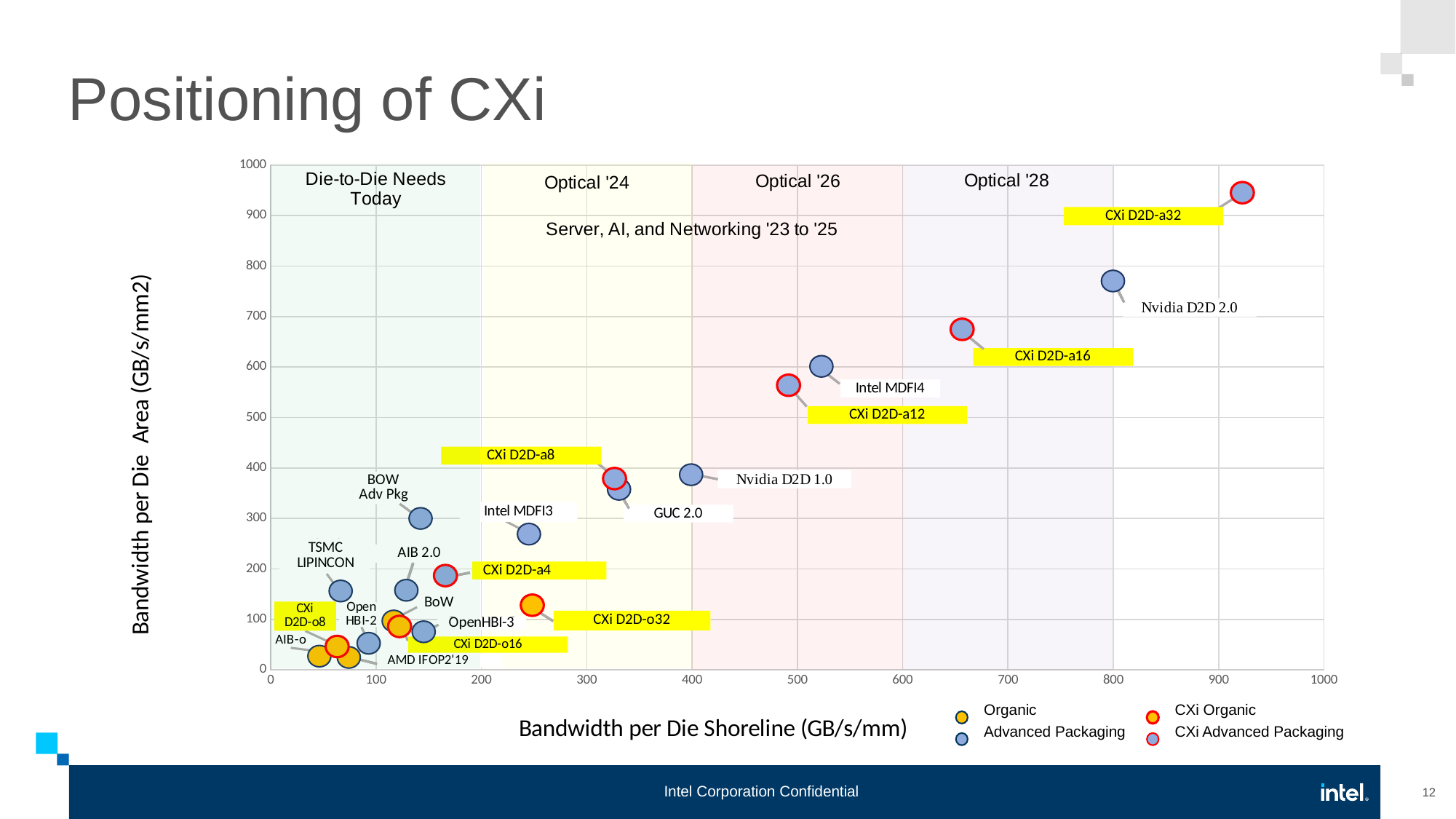

# Positioning of CXi

### Chart

| Category | BW/bump area (Gbyte/s/mm^2) | BW/bump area (Gbyte/s/mm^2) | BW/bump area (Gbyte/s/mm^2) | BW/bump area (Gbyte/s/mm^2) | BW/bump area (Gbyte/s/mm^2) | BW/bump area (Gbyte/s/mm^2) | BW/bump area (Gbyte/s/mm^2) | BW/bump area (Gbyte/s/mm^2) |
|---|---|---|---|---|---|---|---|---|
Organic
CXi Organic

Advanced Packaging
CXi Advanced Packaging